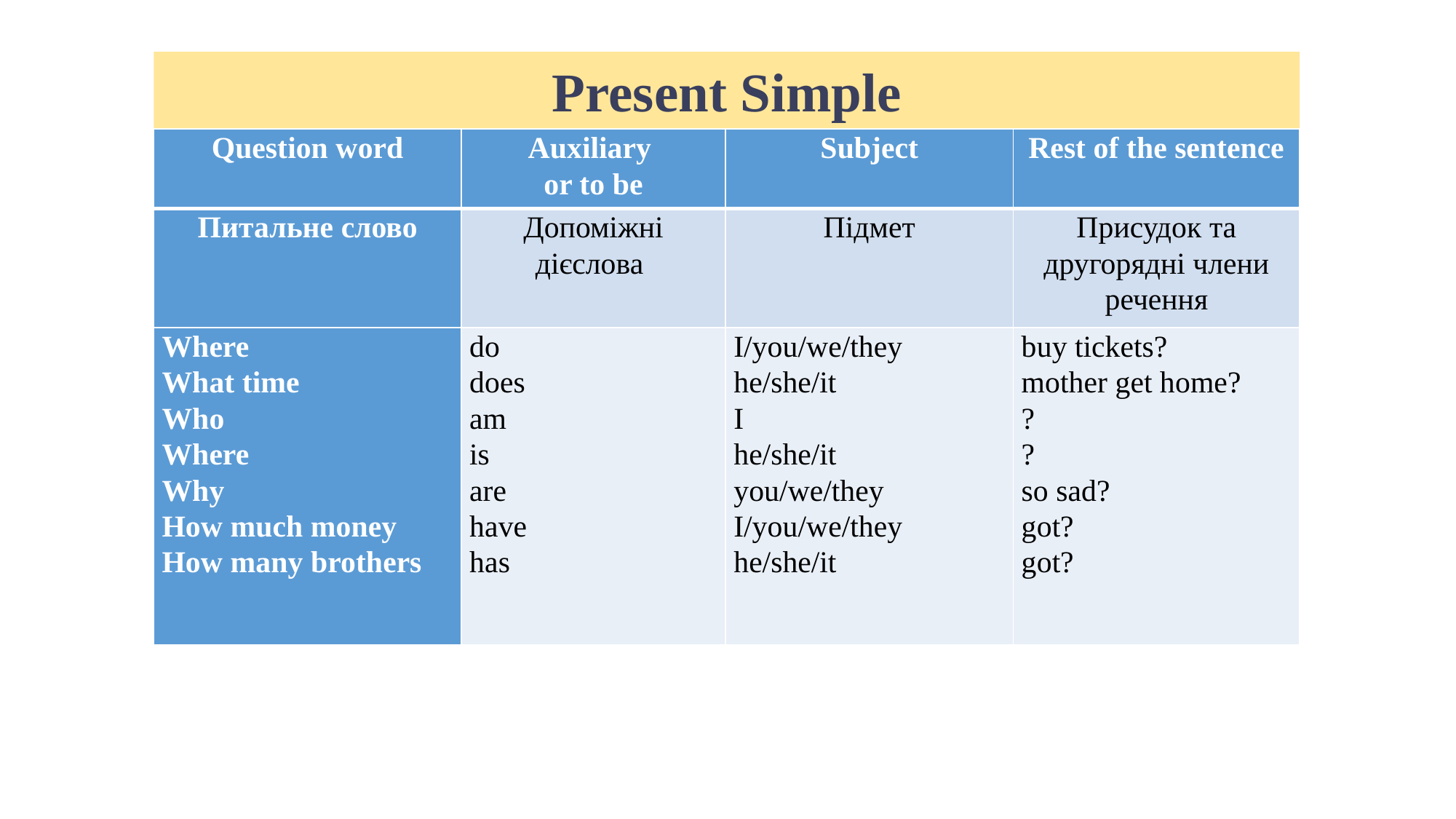

Present Simple
| Question word | Auxiliary or to be | Subject | Rest of the sentence |
| --- | --- | --- | --- |
| Питальне слово | Допоміжні дієслова | Підмет | Присудок та другорядні члени речення |
| Where What time Who Where Why How much money How many brothers | do does am is are have has | I/you/we/they he/she/it I he/she/it you/we/they I/you/we/they he/she/it | buy tickets? mother get home? ? ? so sad? got? got? |